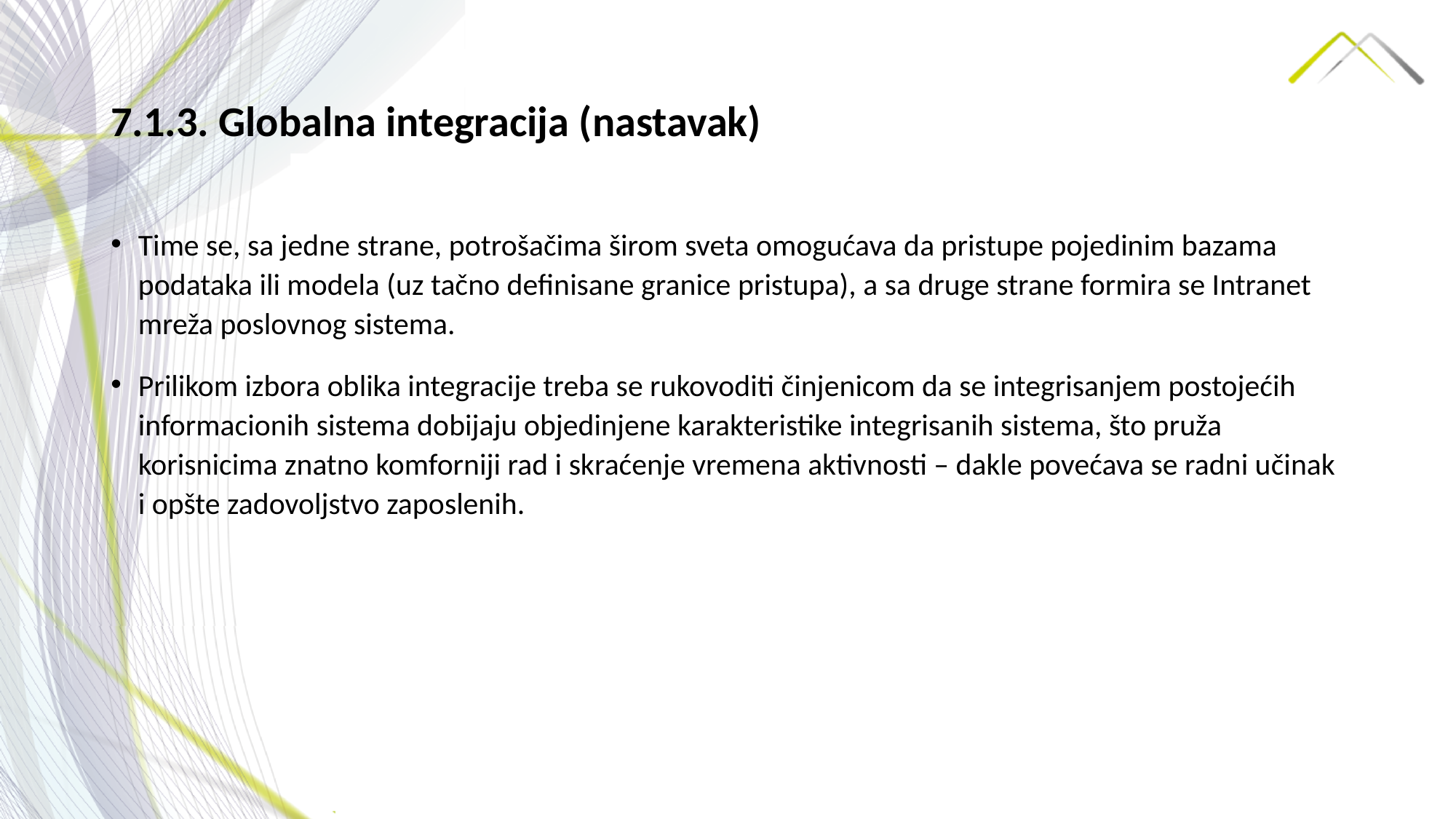

# 7.1.3. Globalna integracija (nastavak)
Time se, sa jedne strane, potrošačima širom sveta omogućava da pristupe pojedinim bazama podataka ili modela (uz tačno definisane granice pristupa), a sa druge strane formira se Intranet mreža poslovnog sistema.
Prilikom izbora oblika integracije treba se rukovoditi činjenicom da se integrisanjem postojećih informacionih sistema dobijaju objedinjene karakteristike integrisanih sistema, što pruža korisnicima znatno komforniji rad i skraćenje vremena aktivnosti – dakle povećava se radni učinak i opšte zadovoljstvo zaposlenih.